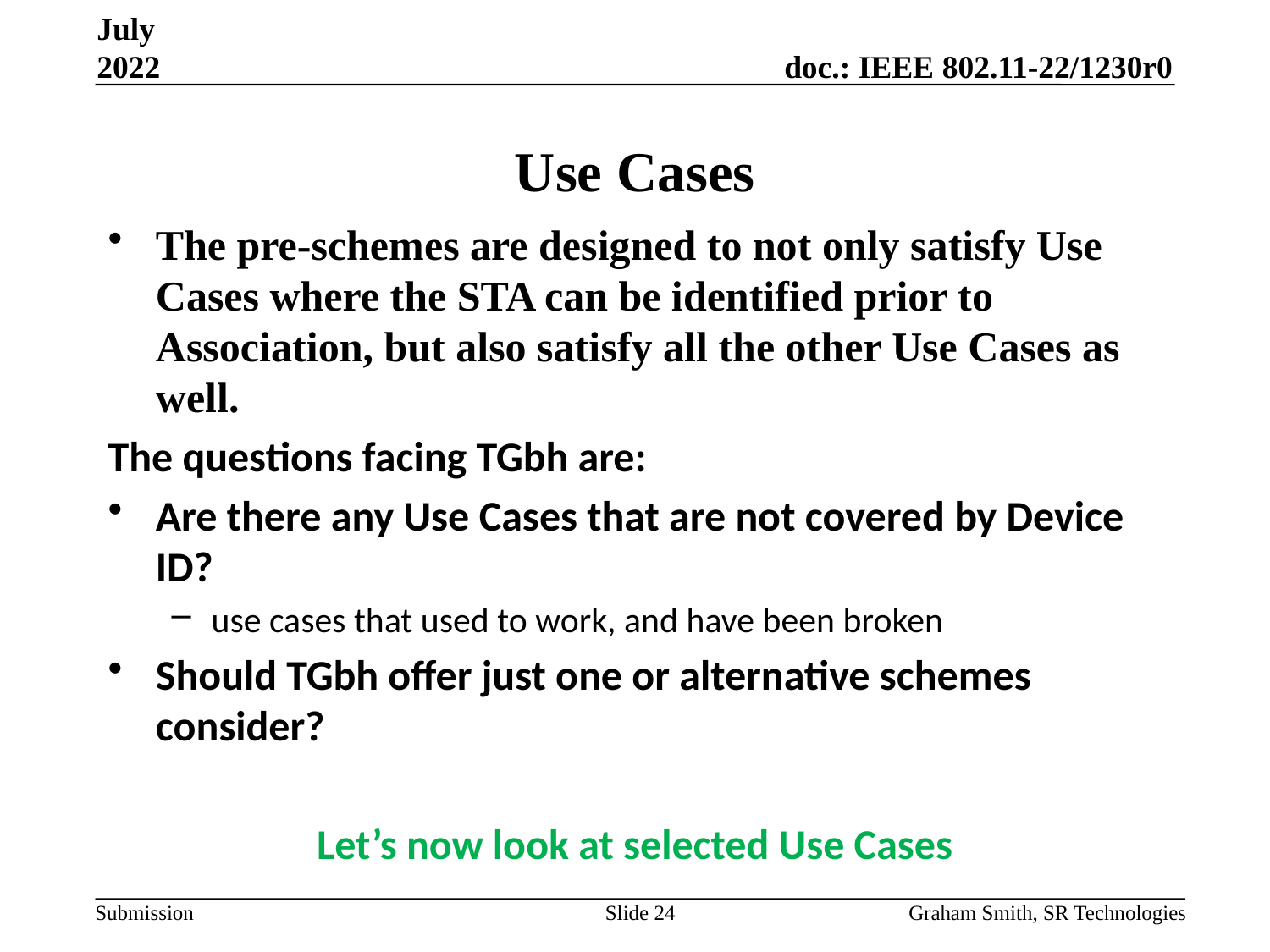

July 2022
# Use Cases
The pre-schemes are designed to not only satisfy Use Cases where the STA can be identified prior to Association, but also satisfy all the other Use Cases as well.
The questions facing TGbh are:
Are there any Use Cases that are not covered by Device ID?
use cases that used to work, and have been broken
Should TGbh offer just one or alternative schemes consider?

Let’s now look at selected Use Cases
Slide 24
Graham Smith, SR Technologies